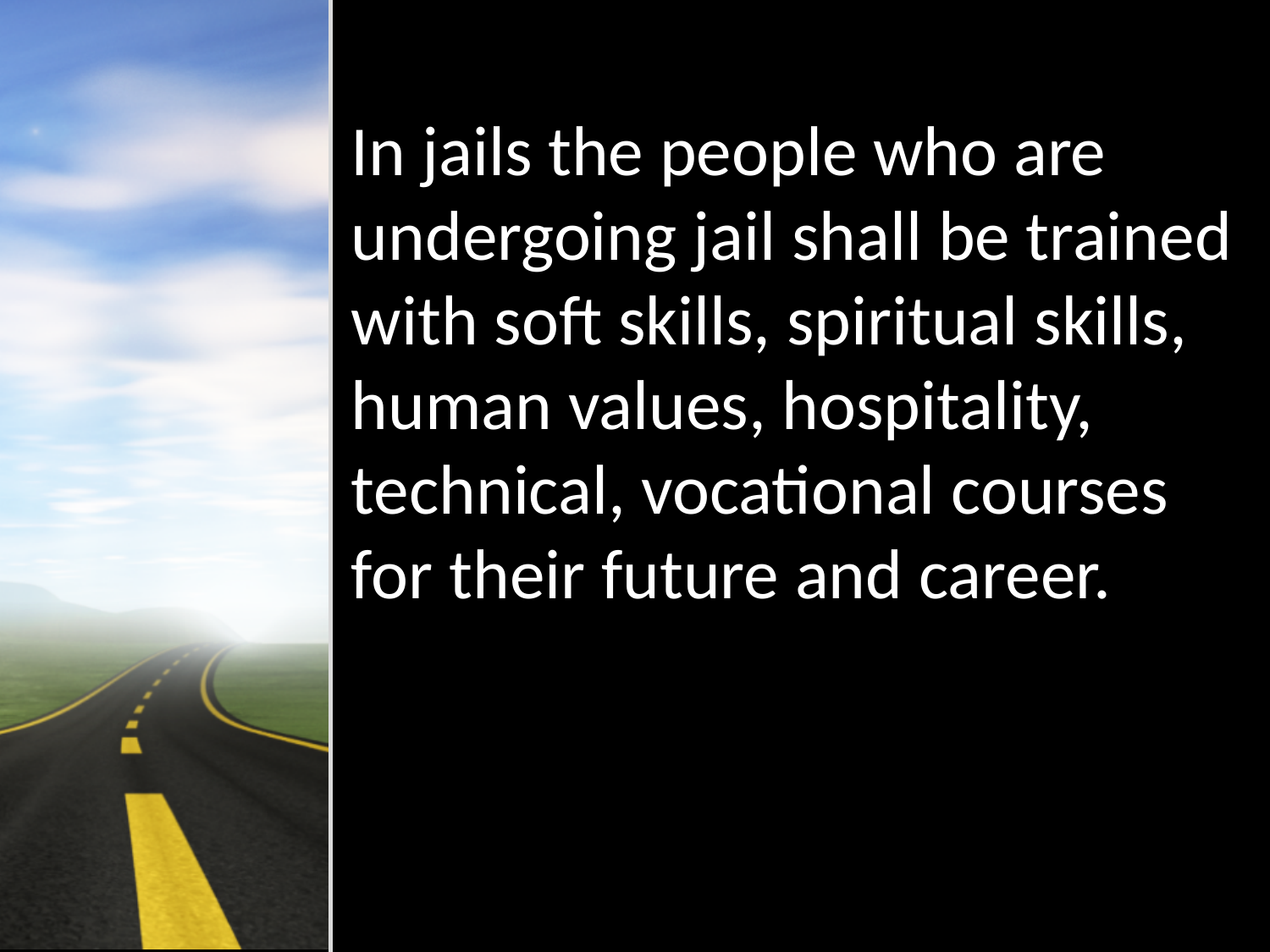

In jails the people who are undergoing jail shall be trained with soft skills, spiritual skills, human values, hospitality, technical, vocational courses for their future and career.